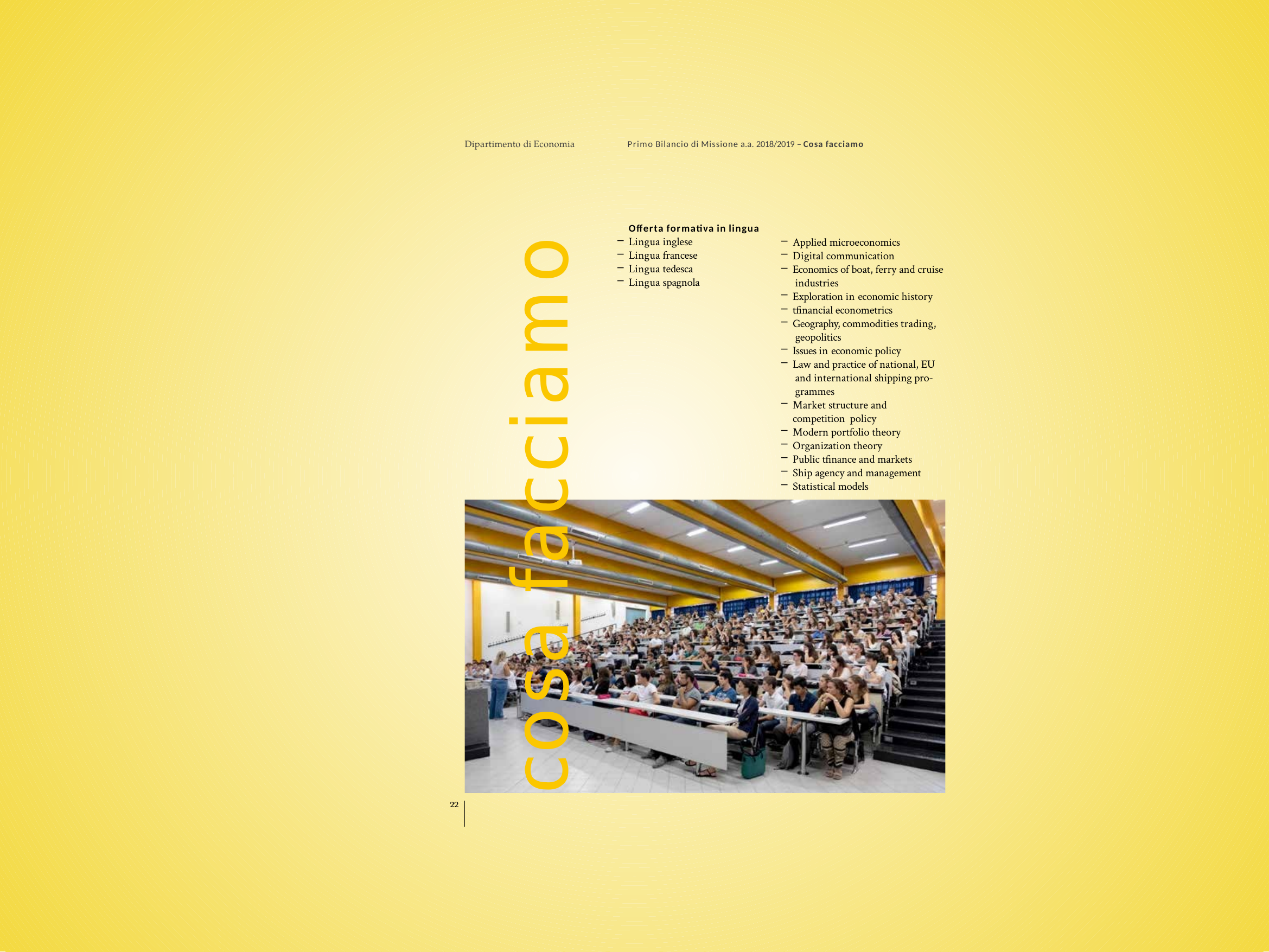

Dipartimento di Economia
Primo Bilancio di Missione a.a. 2018/2019 – Cosa facciamo
Offerta formativa in lingua
Lingua inglese
Lingua francese
Lingua tedesca
Lingua spagnola
cosa facciamo
Applied microeconomics
Digital communication
Economics of boat, ferry and cruise  industries
Exploration in economic history
tfinancial econometrics
Geography, commodities trading,  geopolitics
Issues in economic policy
Law and practice of national, EU  and international shipping pro-  grammes
Market structure and competition  policy
Modern portfolio theory
Organization theory
Public tfinance and markets
Ship agency and management
Statistical models

22